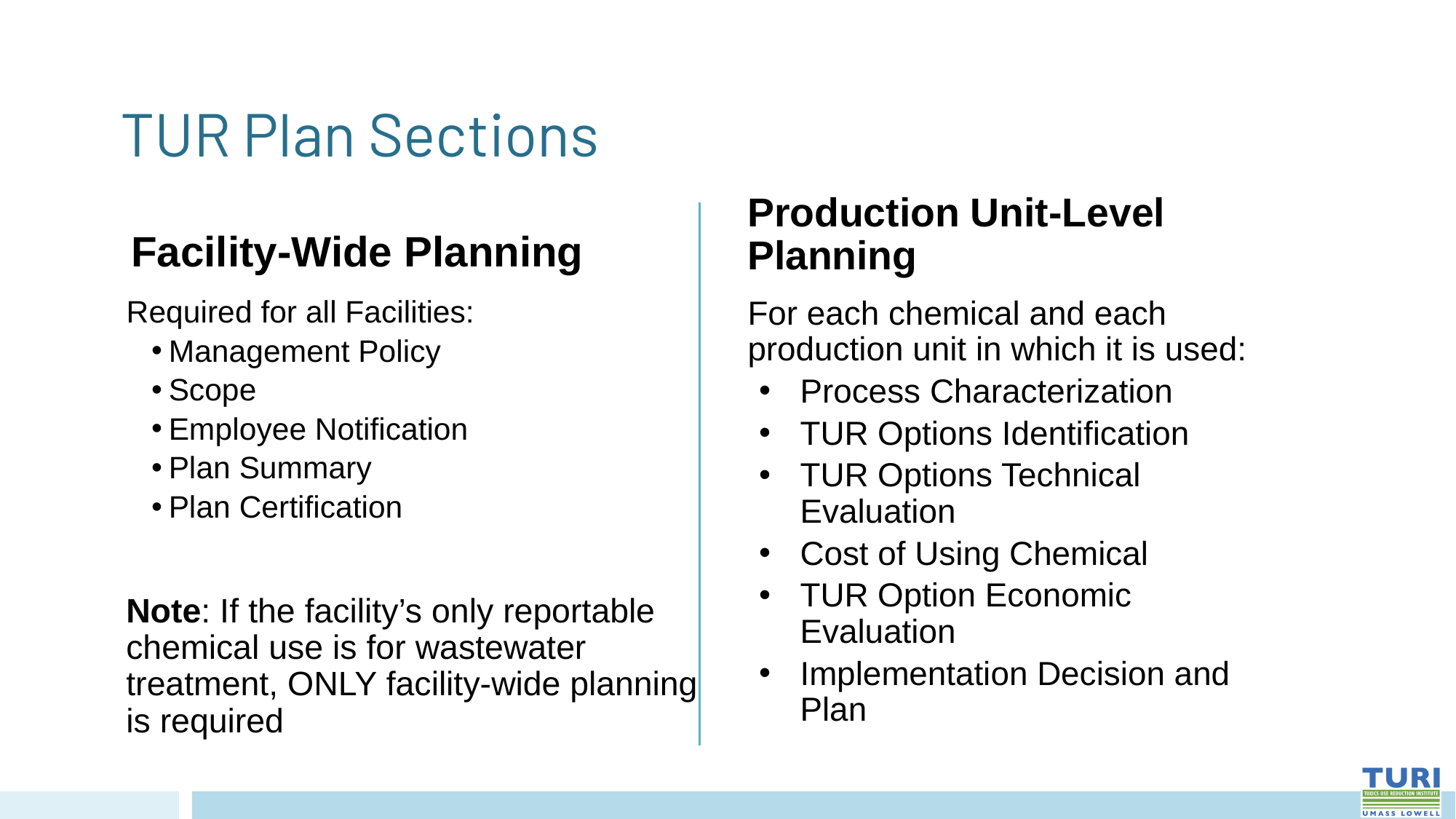

# TUR Plan Sections
Facility-Wide Planning
Production Unit-Level Planning
Required for all Facilities:
Management Policy
Scope
Employee Notification
Plan Summary
Plan Certification

Note: If the facility’s only reportable chemical use is for wastewater treatment, ONLY facility-wide planning is required
For each chemical and each production unit in which it is used:
Process Characterization
TUR Options Identification
TUR Options Technical Evaluation
Cost of Using Chemical
TUR Option Economic Evaluation
Implementation Decision and Plan